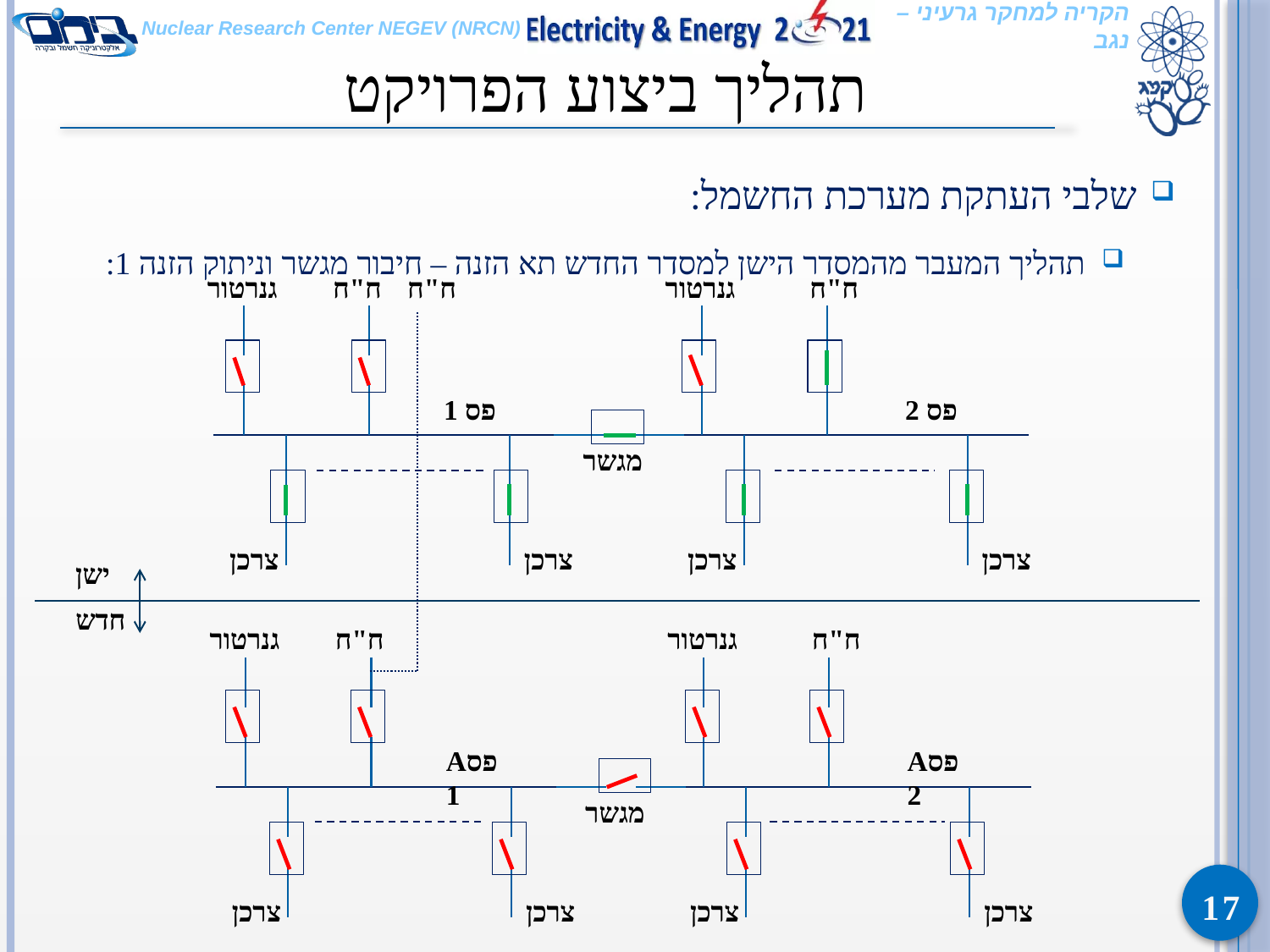

# תהליך ביצוע הפרויקט

שלבי העתקת מערכת החשמל:
תהליך המעבר מהמסדר הישן למסדר החדש תא הזנה – חיבור מגשר וניתוק הזנה 1:
גנרטור
ח"ח
ח"ח
גנרטור
ח"ח

פס 1
פס 2

מגשר

צרכן
צרכן
צרכן
צרכן
ישן
חדש
גנרטור
ח"ח
גנרטור
ח"ח

Aפס 1
Aפס 2

מגשר

צרכן
צרכן
צרכן
צרכן